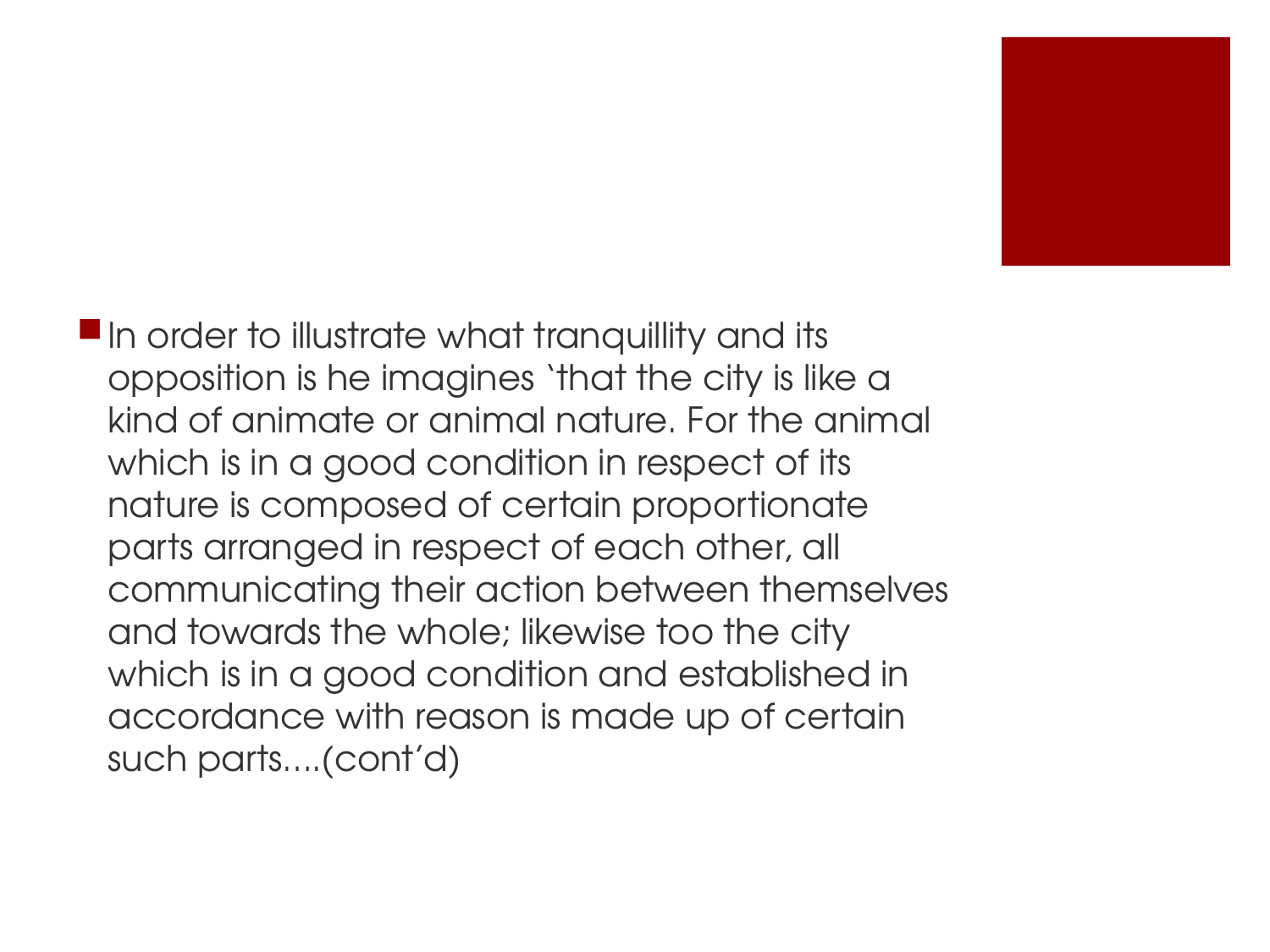

#
In order to illustrate what tranquillity and its opposition is he imagines ‘that the city is like a kind of animate or animal nature. For the animal which is in a good condition in respect of its nature is composed of certain proportionate parts arranged in respect of each other, all communicating their action between themselves and towards the whole; likewise too the city which is in a good condition and established in accordance with reason is made up of certain such parts….(cont’d)